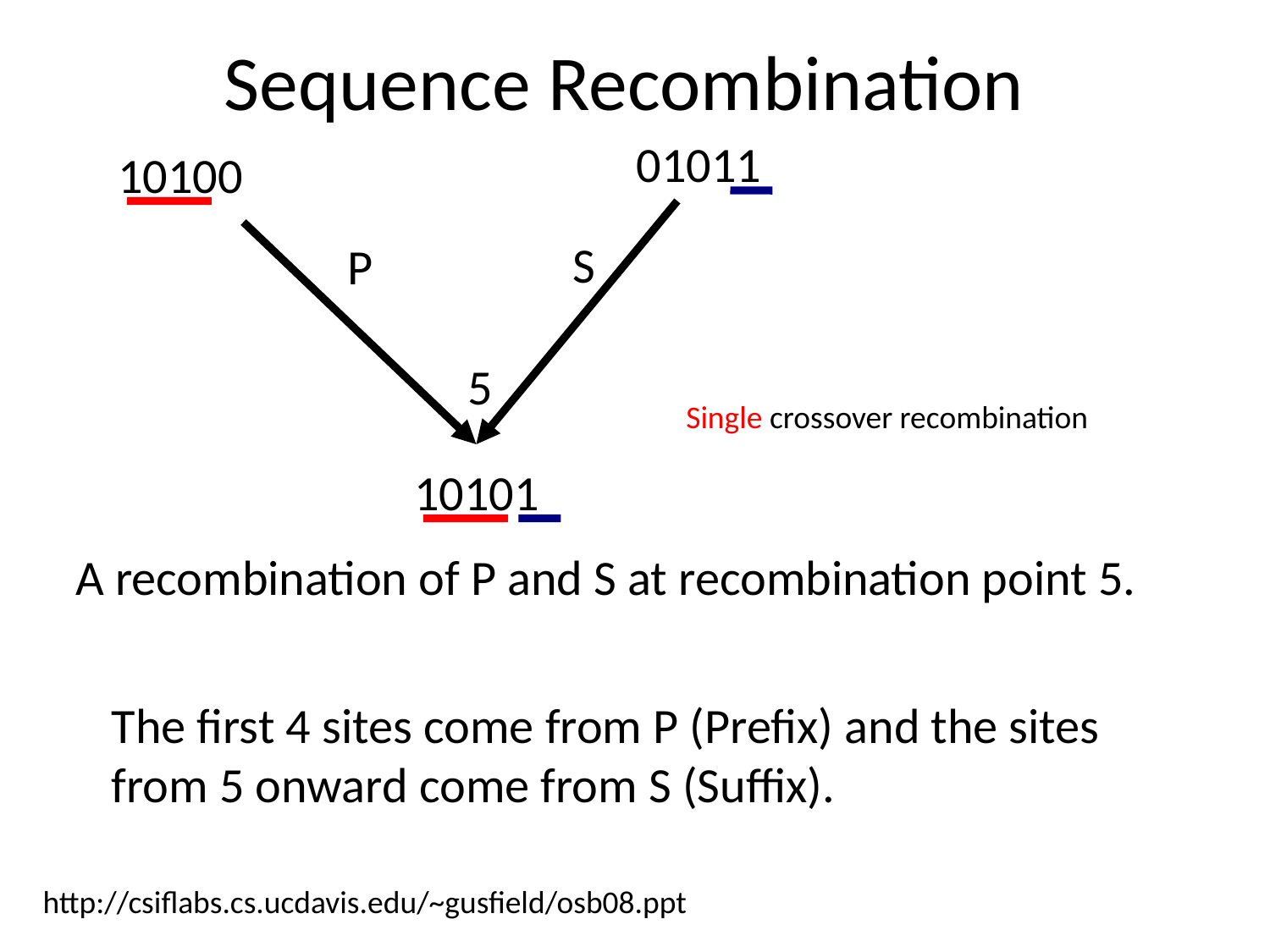

# Sequence Recombination
01011
10100

S
P
5
Single crossover recombination
10101

A recombination of P and S at recombination point 5.
The first 4 sites come from P (Prefix) and the sites
from 5 onward come from S (Suffix).
http://csiflabs.cs.ucdavis.edu/~gusfield/osb08.ppt